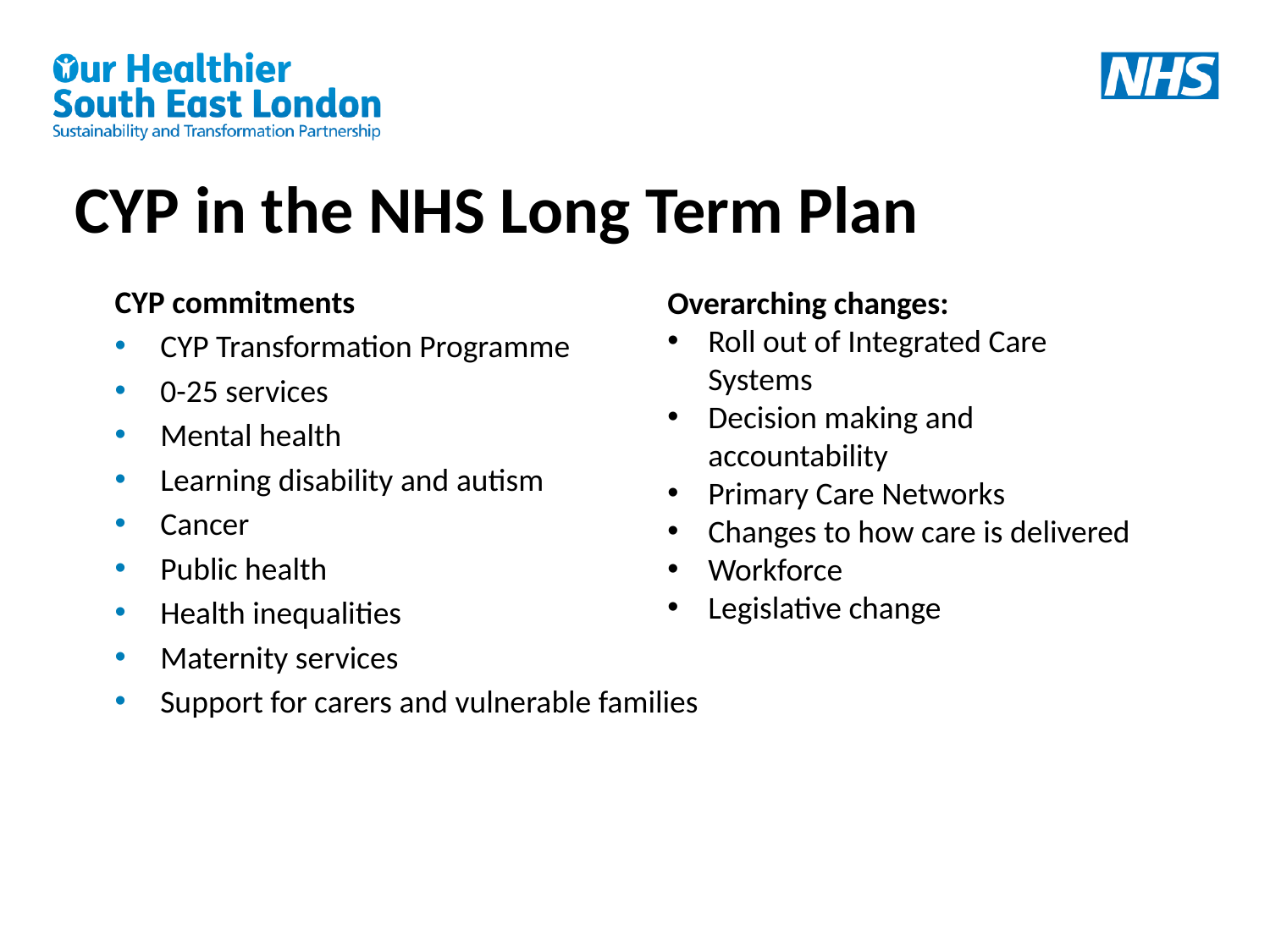

# CYP in the NHS Long Term Plan
CYP commitments
CYP Transformation Programme
0-25 services
Mental health
Learning disability and autism
Cancer
Public health
Health inequalities
Maternity services
Support for carers and vulnerable families

Overarching changes:
Roll out of Integrated Care Systems
Decision making and accountability
Primary Care Networks
Changes to how care is delivered
Workforce
Legislative change